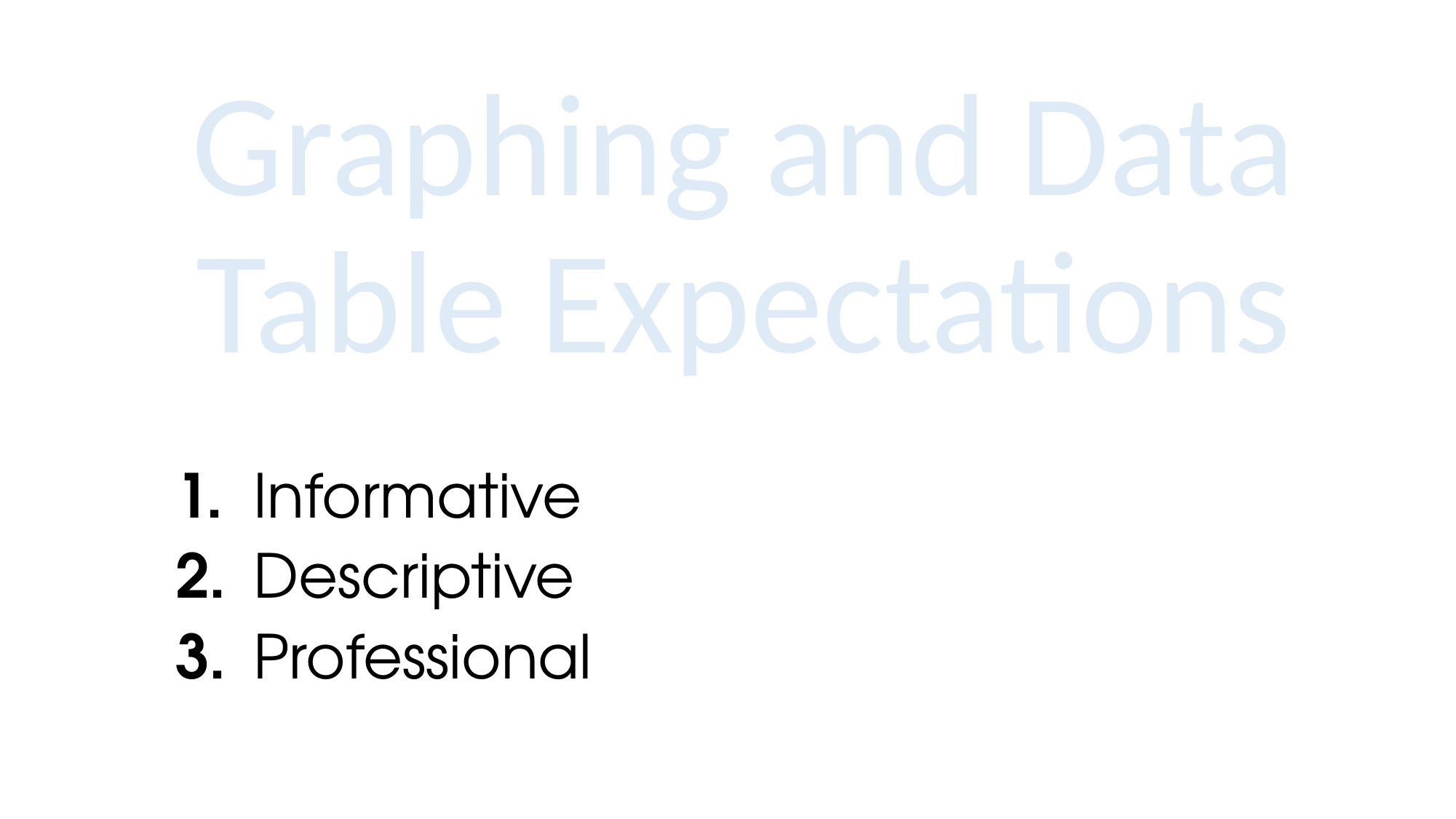

# Graphing and Data Table Expectations
 Informative
 Descriptive
 Professional